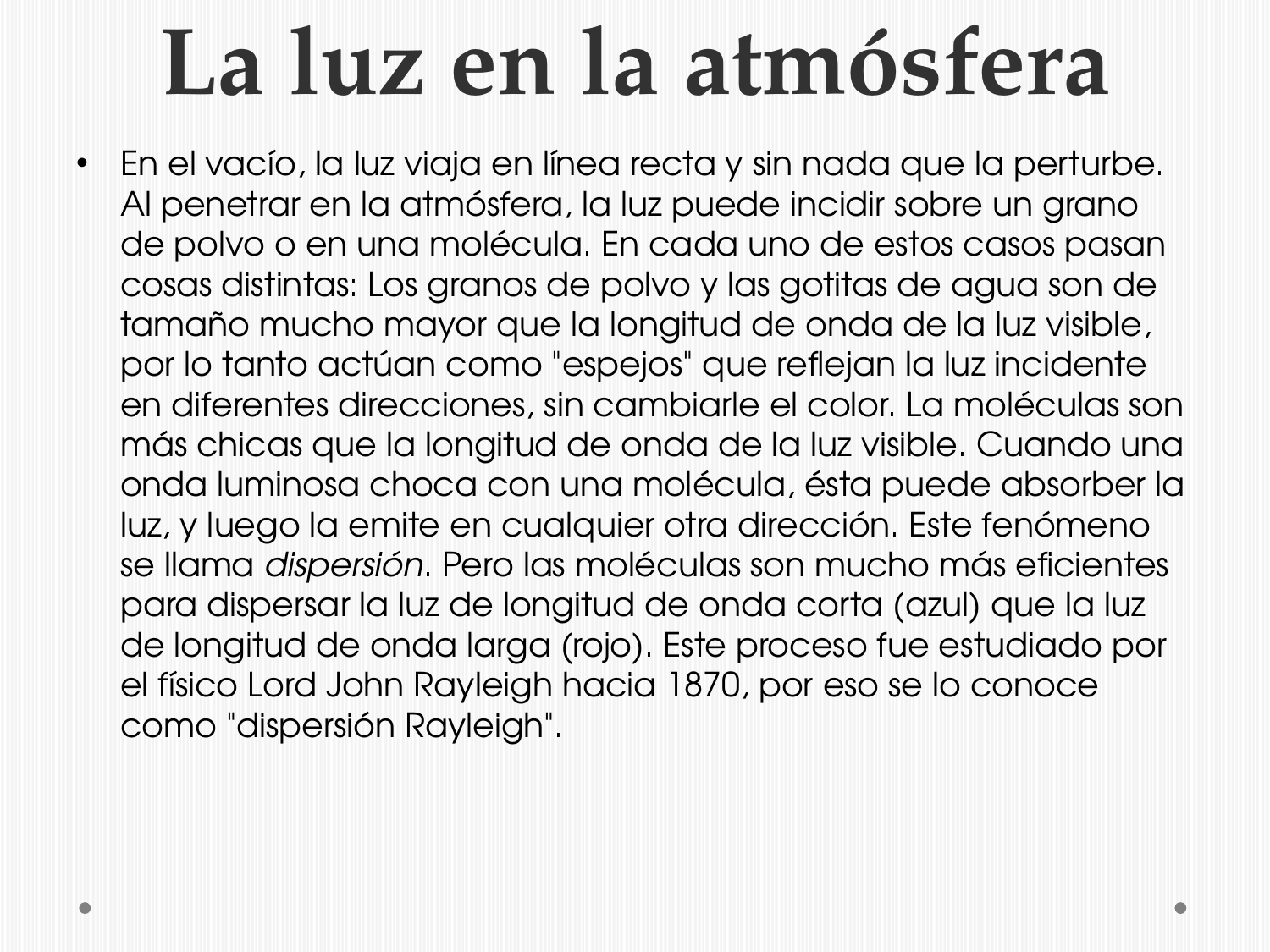

# La luz en la atmósfera
En el vacío, la luz viaja en línea recta y sin nada que la perturbe. Al penetrar en la atmósfera, la luz puede incidir sobre un grano de polvo o en una molécula. En cada uno de estos casos pasan cosas distintas: Los granos de polvo y las gotitas de agua son de tamaño mucho mayor que la longitud de onda de la luz visible, por lo tanto actúan como "espejos" que reflejan la luz incidente en diferentes direcciones, sin cambiarle el color. La moléculas son más chicas que la longitud de onda de la luz visible. Cuando una onda luminosa choca con una molécula, ésta puede absorber la luz, y luego la emite en cualquier otra dirección. Este fenómeno se llama dispersión. Pero las moléculas son mucho más eficientes para dispersar la luz de longitud de onda corta (azul) que la luz de longitud de onda larga (rojo). Este proceso fue estudiado por el físico Lord John Rayleigh hacia 1870, por eso se lo conoce como "dispersión Rayleigh".